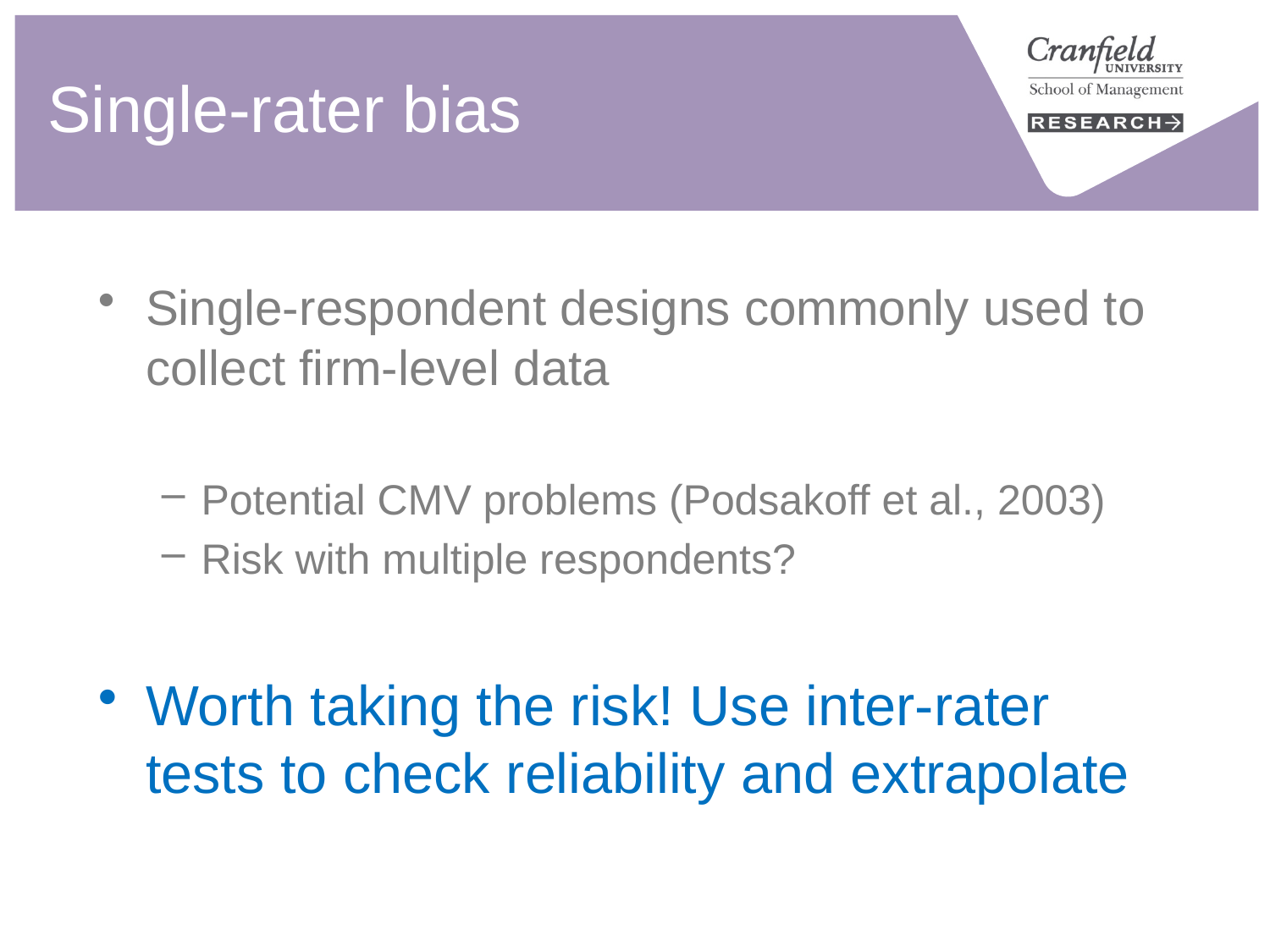

# Single-rater bias
Single-respondent designs commonly used to collect firm-level data

Potential CMV problems (Podsakoff et al., 2003)
Risk with multiple respondents?

Worth taking the risk! Use inter-rater tests to check reliability and extrapolate